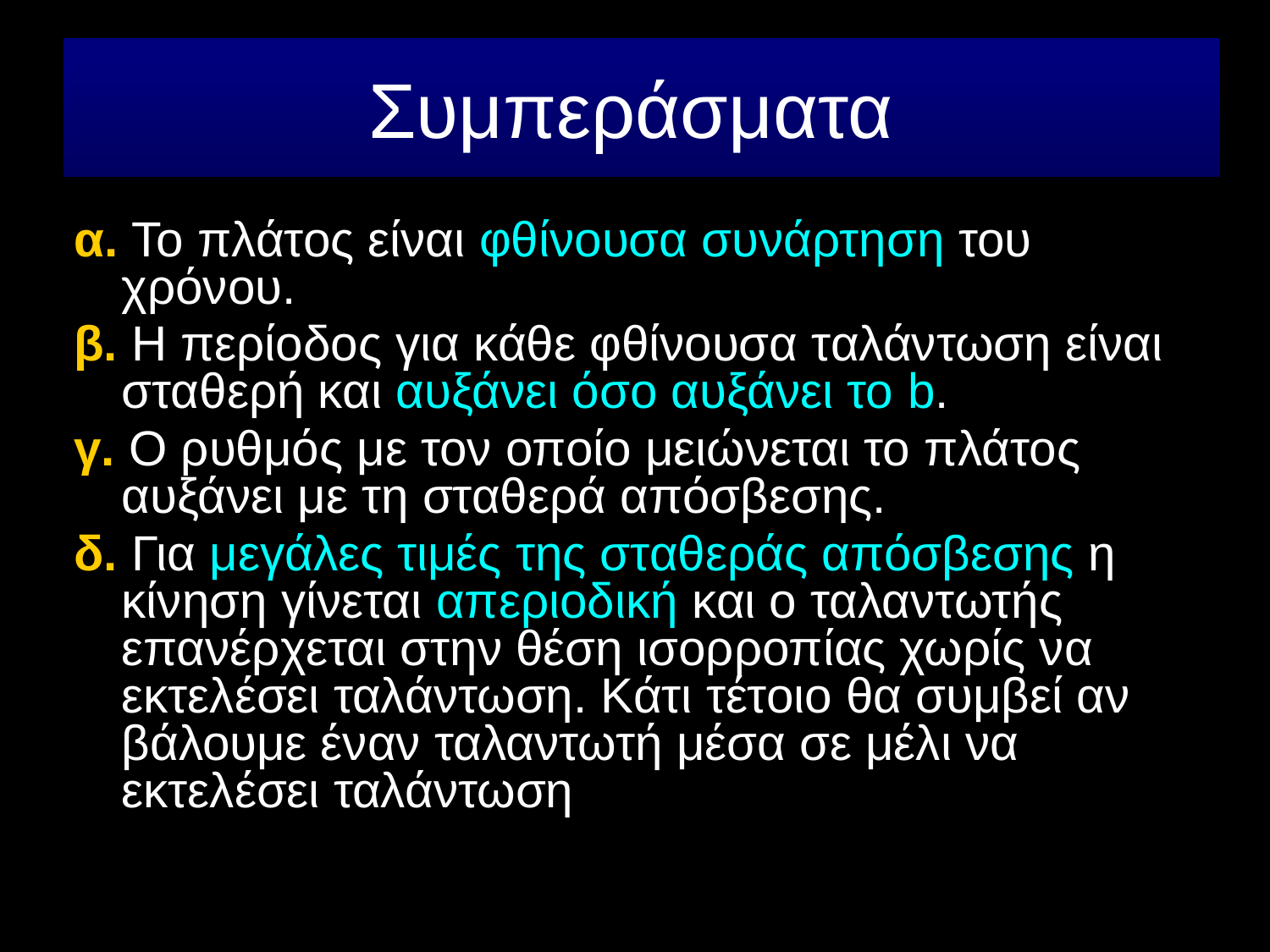

# Συμπεράσματα
α. Το πλάτος είναι φθίνουσα συνάρτηση του χρόνου.
β. Η περίοδος για κάθε φθίνουσα ταλάντωση είναι σταθερή και αυξάνει όσο αυξάνει το b.
γ. Ο ρυθμός με τον οποίο μειώνεται το πλάτος αυξάνει με τη σταθερά απόσβεσης.
δ. Για μεγάλες τιμές της σταθεράς απόσβεσης η κίνηση γίνεται απεριοδική και ο ταλαντωτής επανέρχεται στην θέση ισορροπίας χωρίς να εκτελέσει ταλάντωση. Κάτι τέτοιο θα συμβεί αν βάλουμε έναν ταλαντωτή μέσα σε μέλι να εκτελέσει ταλάντωση